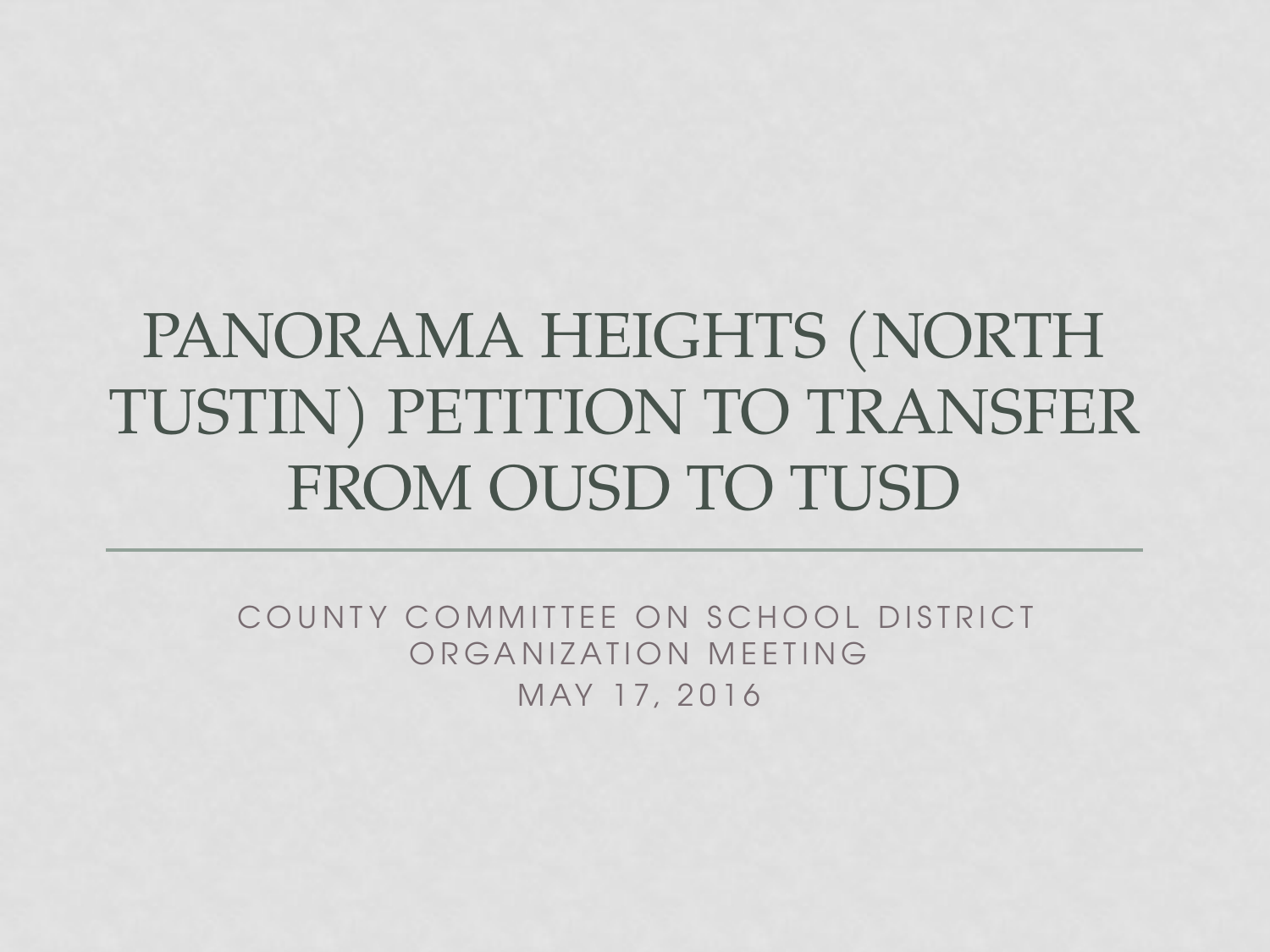

# Panorama Heights (North Tustin) Petition to transfer from OUSD to TUSD
County Committee on School District Organization Meeting
May 17, 2016